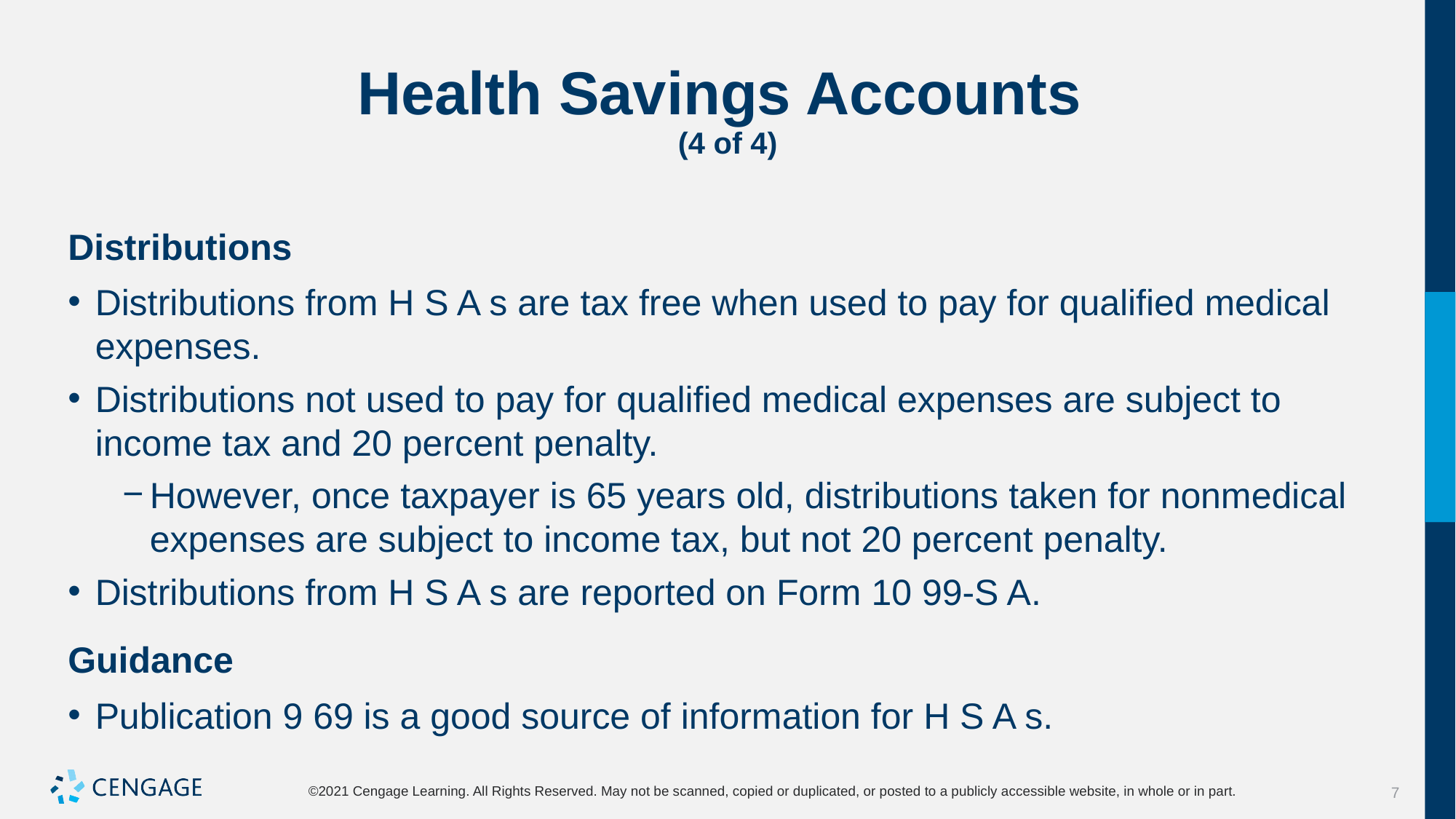

# Health Savings Accounts (4 of 4)
Distributions
Distributions from H S A s are tax free when used to pay for qualified medical expenses.
Distributions not used to pay for qualified medical expenses are subject to income tax and 20 percent penalty.
However, once taxpayer is 65 years old, distributions taken for nonmedical expenses are subject to income tax, but not 20 percent penalty.
Distributions from H S A s are reported on Form 10 99-S A.
Guidance
Publication 9 69 is a good source of information for H S A s.